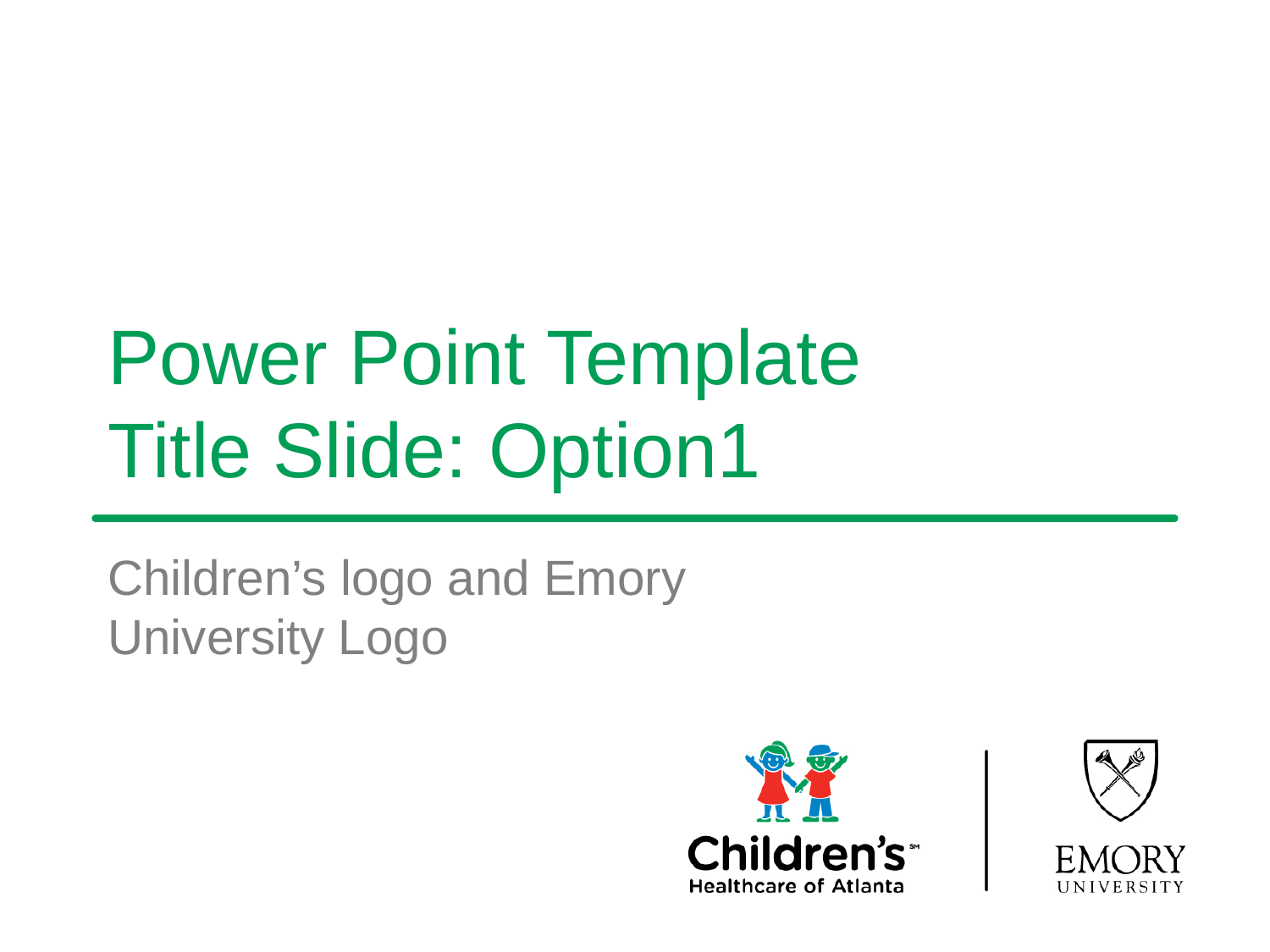

# Power Point Template Title Slide: Option1
Children’s logo and Emory University Logo